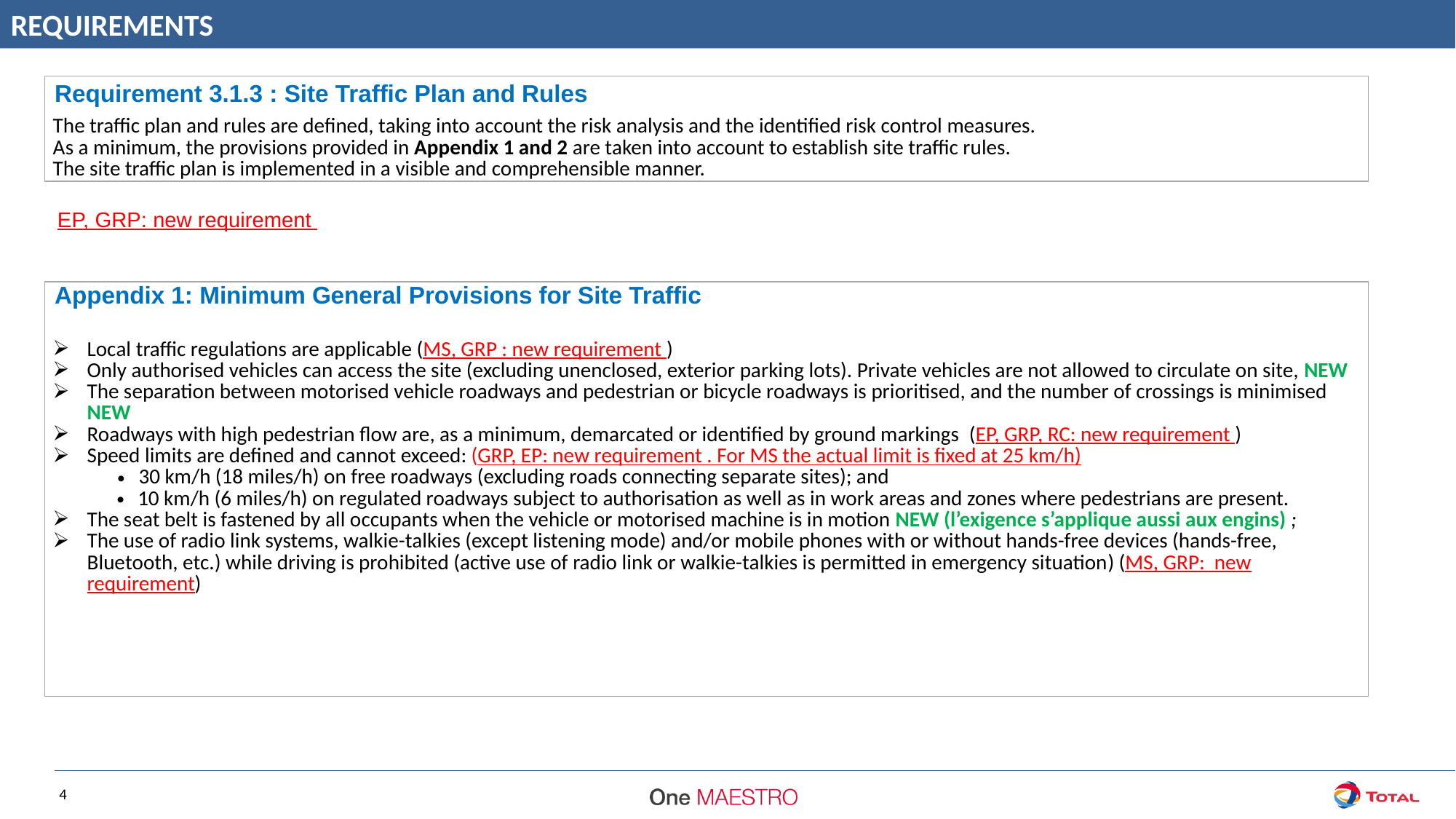

REQUIREMENTS
| {Requirement 3.1.3 : Site Traffic Plan and Rules |
| --- |
| The traffic plan and rules are defined, taking into account the risk analysis and the identified risk control measures. As a minimum, the provisions provided in Appendix 1 and 2 are taken into account to establish site traffic rules. The site traffic plan is implemented in a visible and comprehensible manner. |
EP, GRP: new requirement
| {Appendix 1: Minimum General Provisions for Site Traffic |
| --- |
| Local traffic regulations are applicable (MS, GRP : new requirement ) Only authorised vehicles can access the site (excluding unenclosed, exterior parking lots). Private vehicles are not allowed to circulate on site, NEW The separation between motorised vehicle roadways and pedestrian or bicycle roadways is prioritised, and the number of crossings is minimised NEW Roadways with high pedestrian flow are, as a minimum, demarcated or identified by ground markings (EP, GRP, RC: new requirement ) Speed limits are defined and cannot exceed: (GRP, EP: new requirement . For MS the actual limit is fixed at 25 km/h) 30 km/h (18 miles/h) on free roadways (excluding roads connecting separate sites); and 10 km/h (6 miles/h) on regulated roadways subject to authorisation as well as in work areas and zones where pedestrians are present. The seat belt is fastened by all occupants when the vehicle or motorised machine is in motion NEW (l’exigence s’applique aussi aux engins) ; The use of radio link systems, walkie-talkies (except listening mode) and/or mobile phones with or without hands-free devices (hands-free, Bluetooth, etc.) while driving is prohibited (active use of radio link or walkie-talkies is permitted in emergency situation) (MS, GRP: new requirement) |